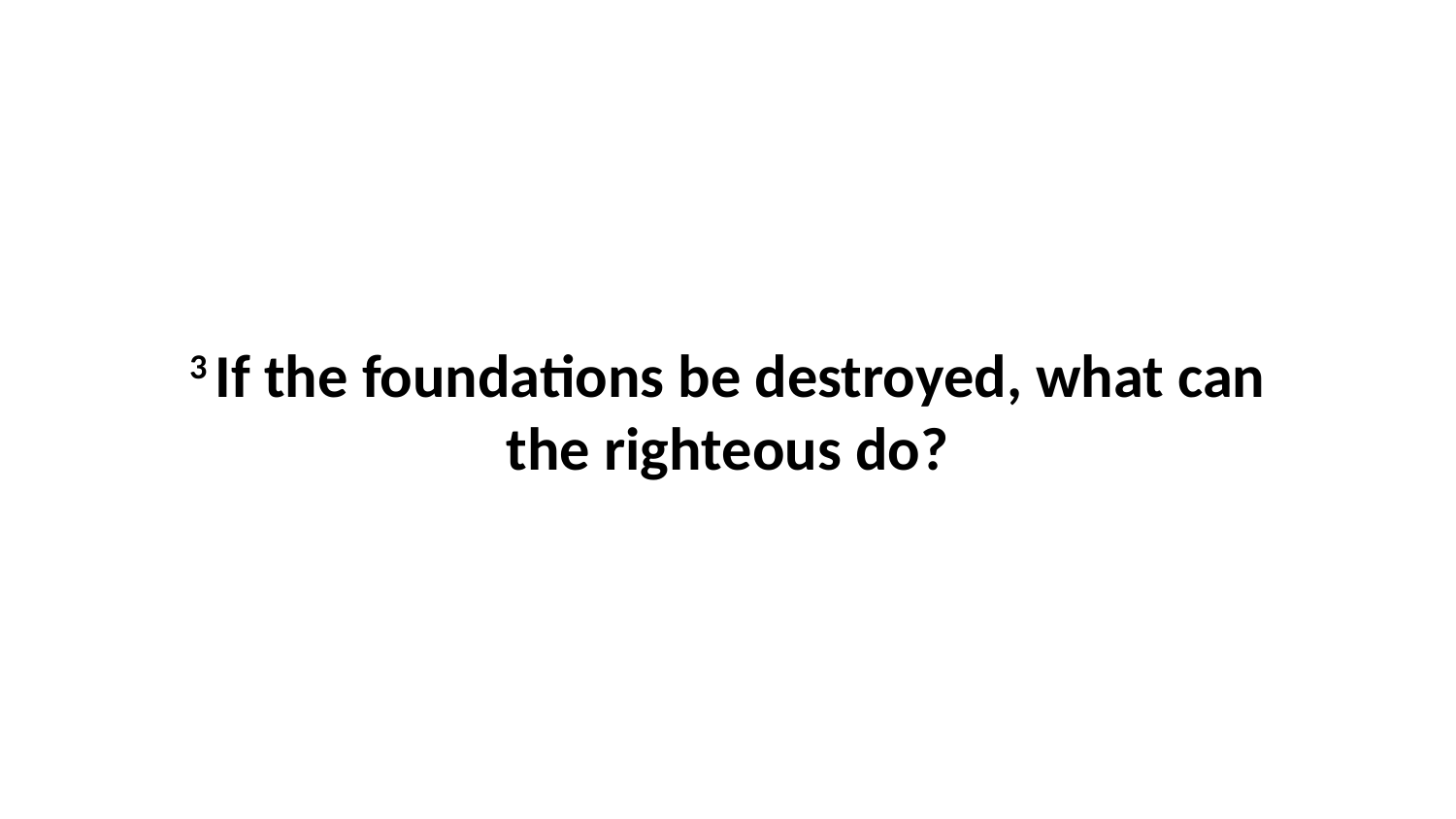

3 If the foundations be destroyed, what can the righteous do?